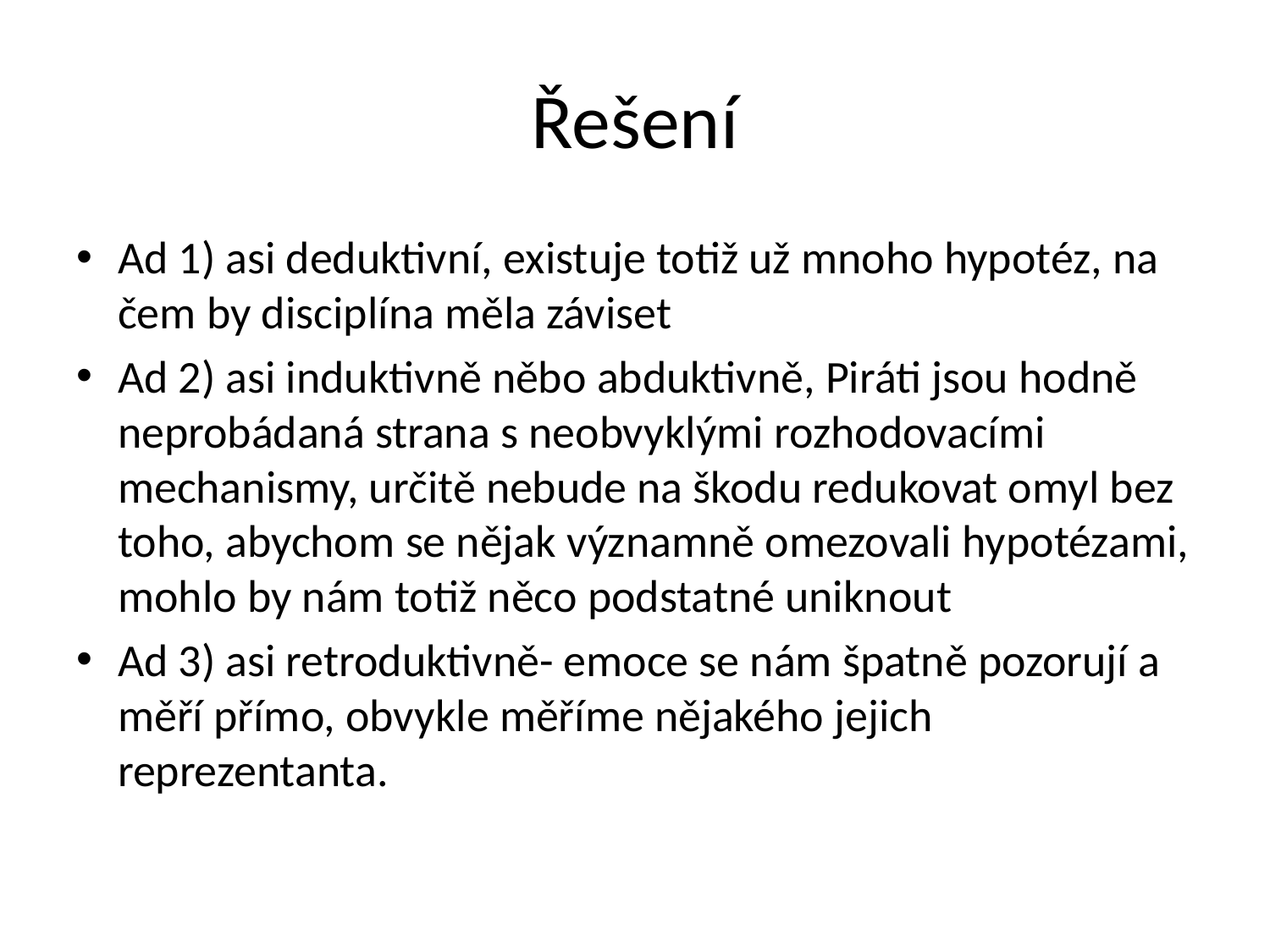

# Řešení
Ad 1) asi deduktivní, existuje totiž už mnoho hypotéz, na čem by disciplína měla záviset
Ad 2) asi induktivně něbo abduktivně, Piráti jsou hodně neprobádaná strana s neobvyklými rozhodovacími mechanismy, určitě nebude na škodu redukovat omyl bez toho, abychom se nějak významně omezovali hypotézami, mohlo by nám totiž něco podstatné uniknout
Ad 3) asi retroduktivně- emoce se nám špatně pozorují a měří přímo, obvykle měříme nějakého jejich reprezentanta.